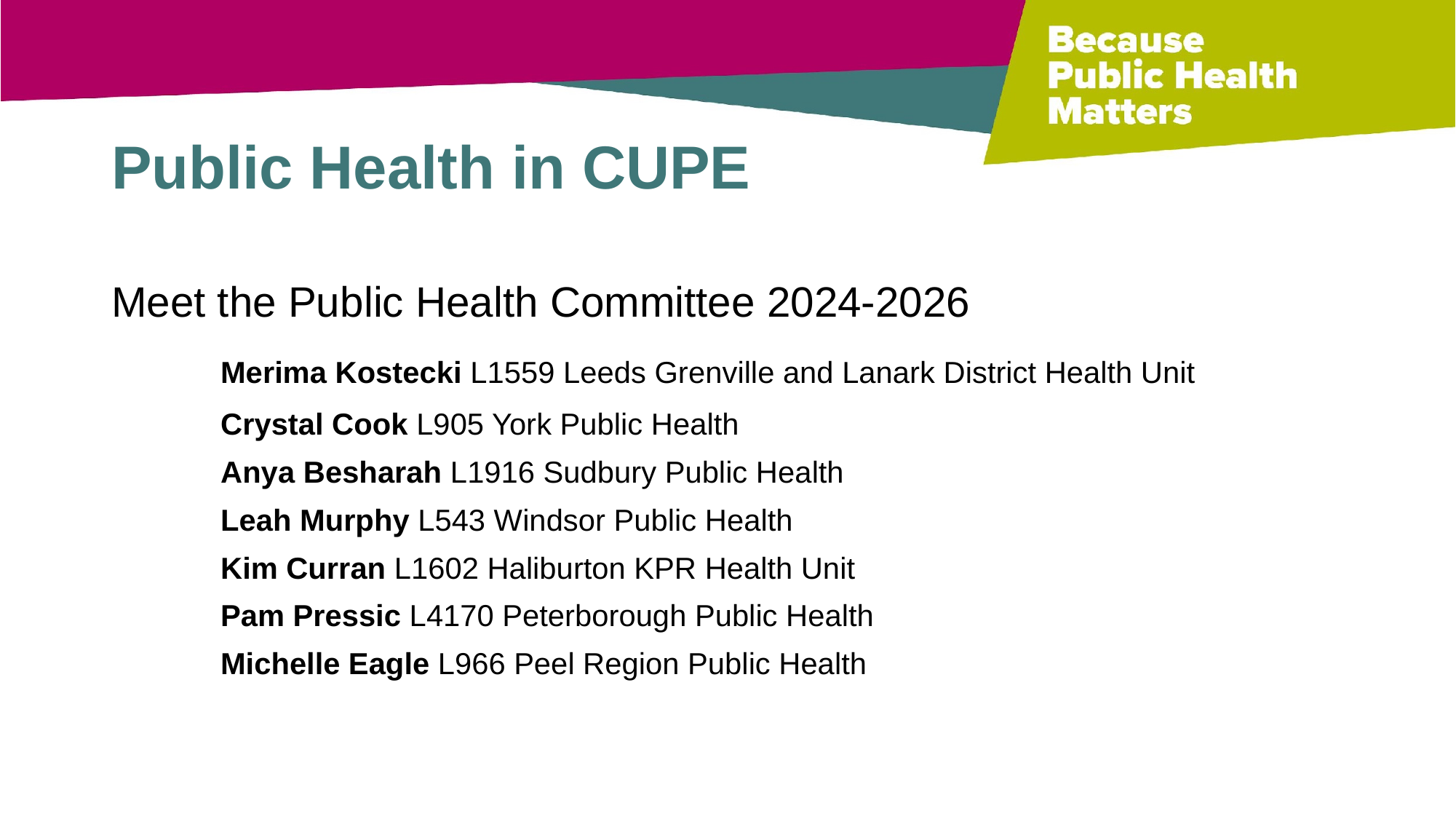

# Public Health in CUPE
Meet the Public Health Committee 2024-2026
 	Merima Kostecki L1559 Leeds Grenville and Lanark District Health Unit
	Crystal Cook L905 York Public Health
	Anya Besharah L1916 Sudbury Public Health
	Leah Murphy L543 Windsor Public Health
	Kim Curran L1602 Haliburton KPR Health Unit
	Pam Pressic L4170 Peterborough Public Health
	Michelle Eagle L966 Peel Region Public Health